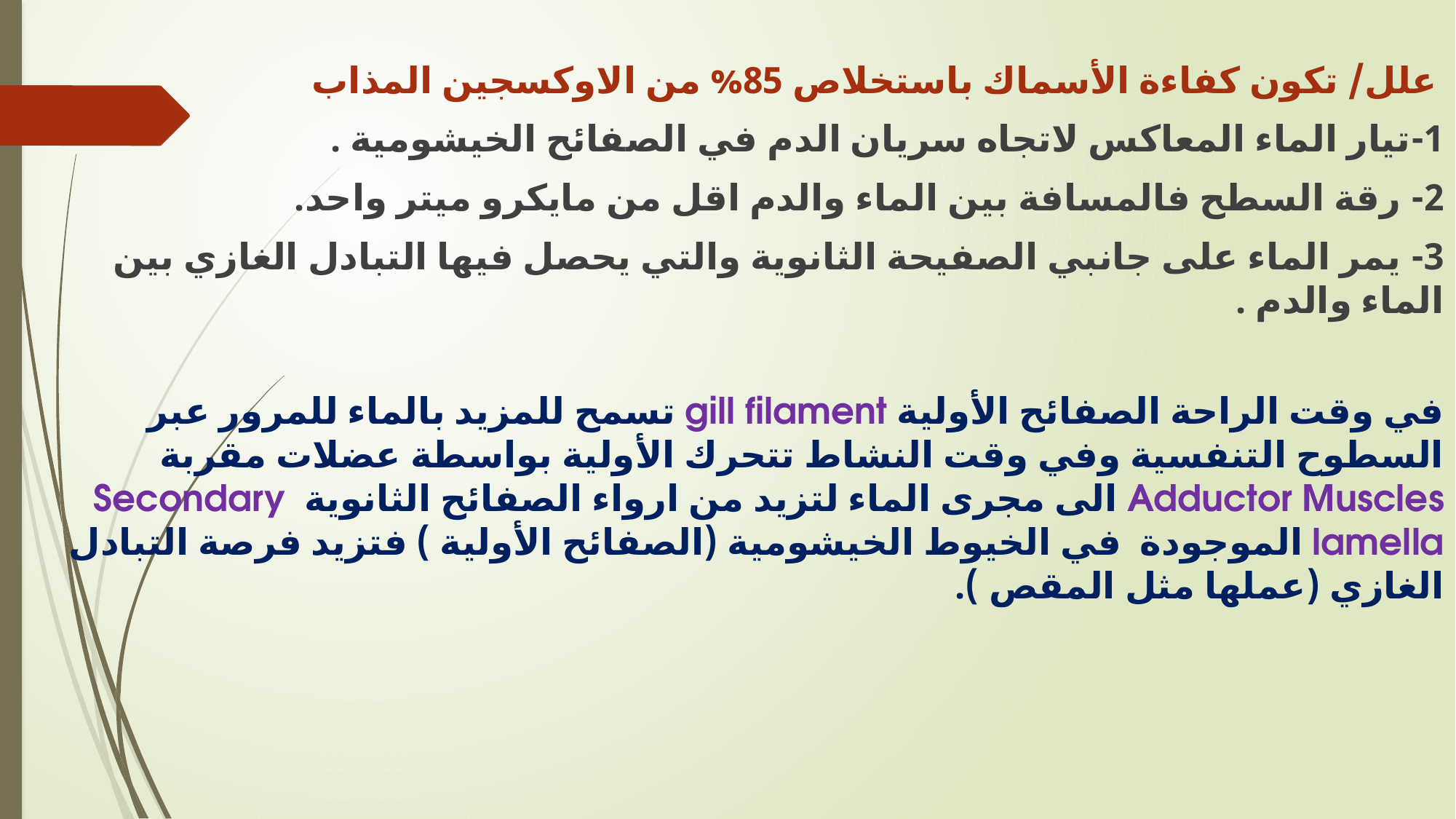

علل/ تكون كفاءة الأسماك باستخلاص 85% من الاوكسجين المذاب
1-تيار الماء المعاكس لاتجاه سريان الدم في الصفائح الخيشومية .
2- رقة السطح فالمسافة بين الماء والدم اقل من مايكرو ميتر واحد.
3- يمر الماء على جانبي الصفيحة الثانوية والتي يحصل فيها التبادل الغازي بين الماء والدم .

في وقت الراحة الصفائح الأولية gill filament تسمح للمزيد بالماء للمرور عبر السطوح التنفسية وفي وقت النشاط تتحرك الأولية بواسطة عضلات مقربة Adductor Muscles الى مجرى الماء لتزيد من ارواء الصفائح الثانوية  Secondary lamella الموجودة  في الخيوط الخيشومية (الصفائح الأولية ) فتزيد فرصة التبادل الغازي (عملها مثل المقص ).